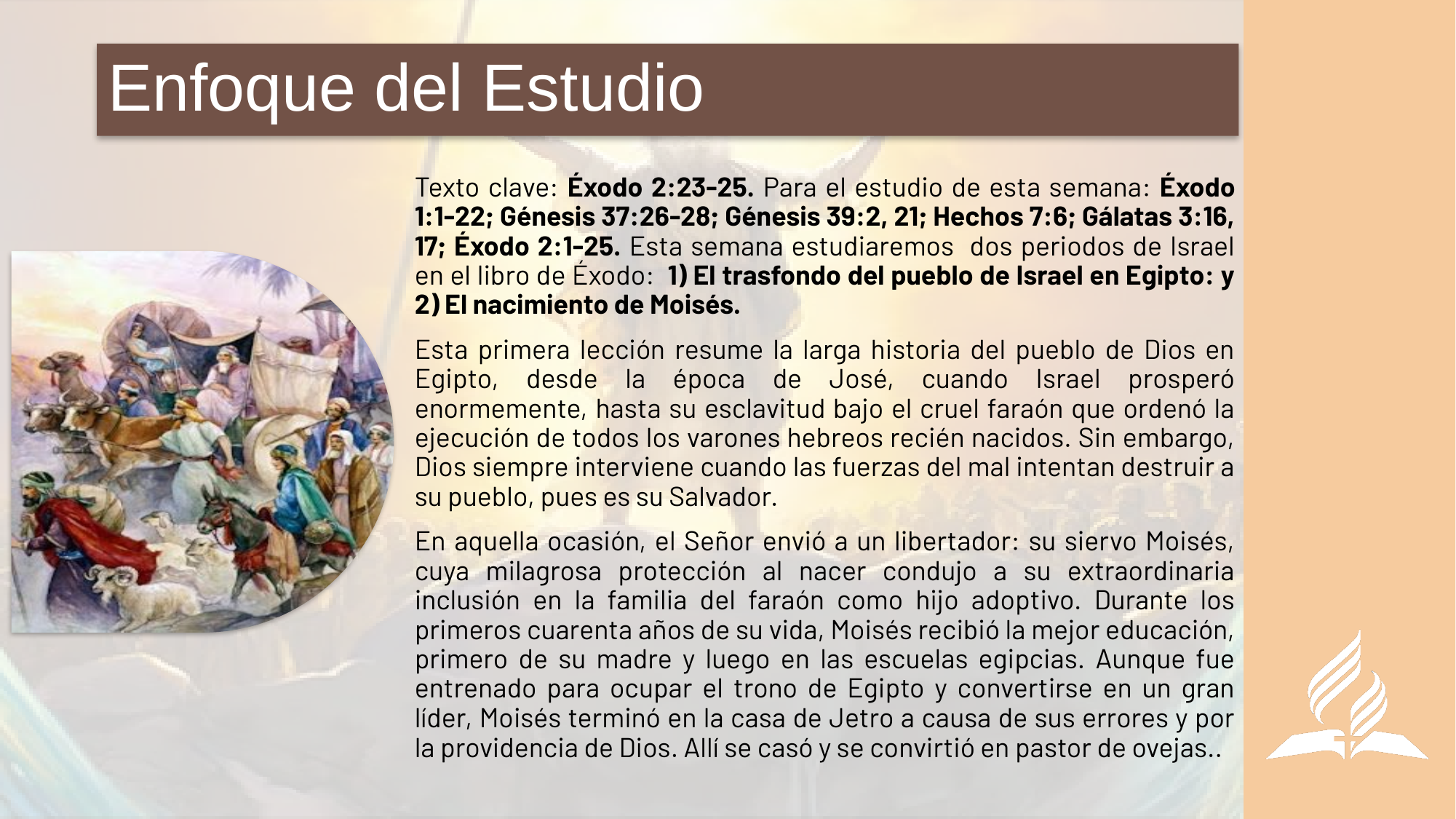

# Enfoque del Estudio
Texto clave: Éxodo 2:23-25. Para el estudio de esta semana: Éxodo 1:1-22; Génesis 37:26-28; Génesis 39:2, 21; Hechos 7:6; Gálatas 3:16, 17; Éxodo 2:1-25. Esta semana estudiaremos  dos periodos de Israel en el libro de Éxodo:  1) El trasfondo del pueblo de Israel en Egipto: y 2) El nacimiento de Moisés.
Esta primera lección resume la larga historia del pueblo de Dios en Egipto, desde la época de José, cuando Israel prosperó enormemente, hasta su esclavitud bajo el cruel faraón que ordenó la ejecución de todos los varones hebreos recién nacidos. Sin embargo, Dios siempre interviene cuando las fuerzas del mal intentan destruir a su pueblo, pues es su Salvador.
En aquella ocasión, el Señor envió a un libertador: su siervo Moisés, cuya milagrosa protección al nacer condujo a su extraordinaria inclusión en la familia del faraón como hijo adoptivo. Durante los primeros cuarenta años de su vida, Moisés recibió la mejor educación, primero de su madre y luego en las escuelas egipcias. Aunque fue entrenado para ocupar el trono de Egipto y convertirse en un gran líder, Moisés terminó en la casa de Jetro a causa de sus errores y por la providencia de Dios. Allí se casó y se convirtió en pastor de ovejas..